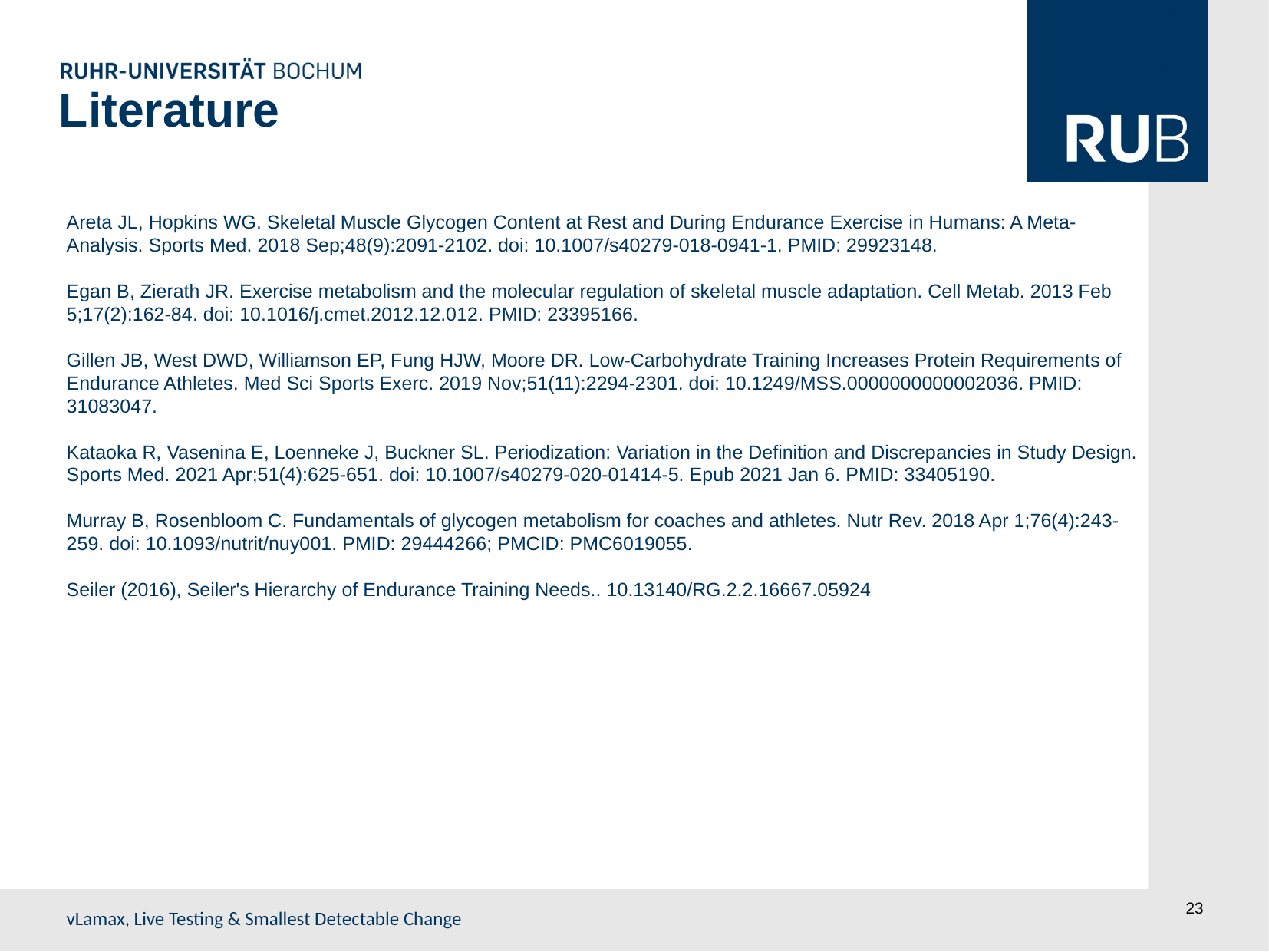

Literature

Areta JL, Hopkins WG. Skeletal Muscle Glycogen Content at Rest and During Endurance Exercise in Humans: A Meta-Analysis. Sports Med. 2018 Sep;48(9):2091-2102. doi: 10.1007/s40279-018-0941-1. PMID: 29923148.

Egan B, Zierath JR. Exercise metabolism and the molecular regulation of skeletal muscle adaptation. Cell Metab. 2013 Feb 5;17(2):162-84. doi: 10.1016/j.cmet.2012.12.012. PMID: 23395166.

Gillen JB, West DWD, Williamson EP, Fung HJW, Moore DR. Low-Carbohydrate Training Increases Protein Requirements of Endurance Athletes. Med Sci Sports Exerc. 2019 Nov;51(11):2294-2301. doi: 10.1249/MSS.0000000000002036. PMID: 31083047.

Kataoka R, Vasenina E, Loenneke J, Buckner SL. Periodization: Variation in the Definition and Discrepancies in Study Design. Sports Med. 2021 Apr;51(4):625-651. doi: 10.1007/s40279-020-01414-5. Epub 2021 Jan 6. PMID: 33405190.

Murray B, Rosenbloom C. Fundamentals of glycogen metabolism for coaches and athletes. Nutr Rev. 2018 Apr 1;76(4):243-259. doi: 10.1093/nutrit/nuy001. PMID: 29444266; PMCID: PMC6019055.

Seiler (2016), Seiler's Hierarchy of Endurance Training Needs.. 10.13140/RG.2.2.16667.05924